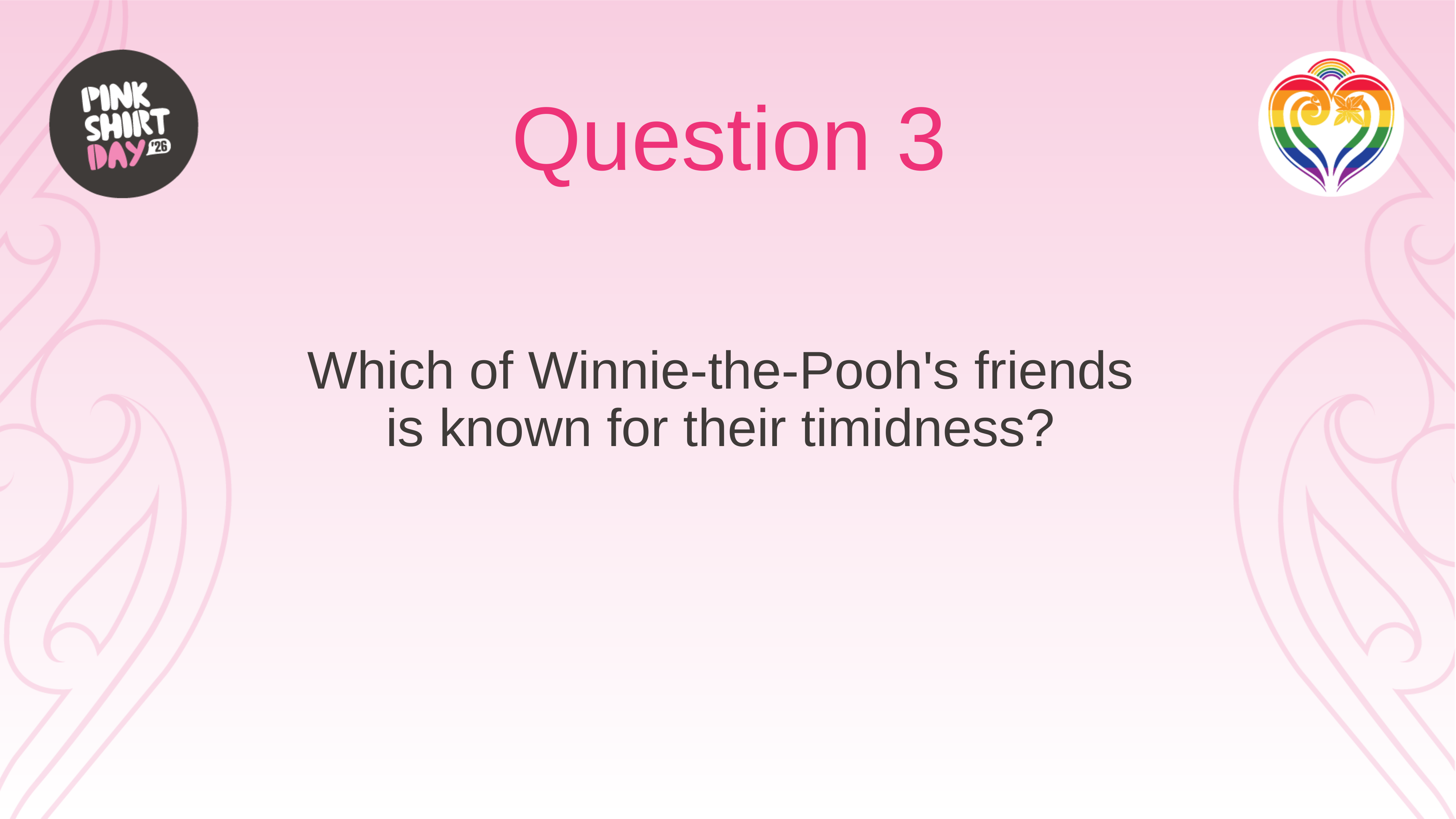

# Question 3
Which of Winnie-the-Pooh's friends
is known for their timidness?